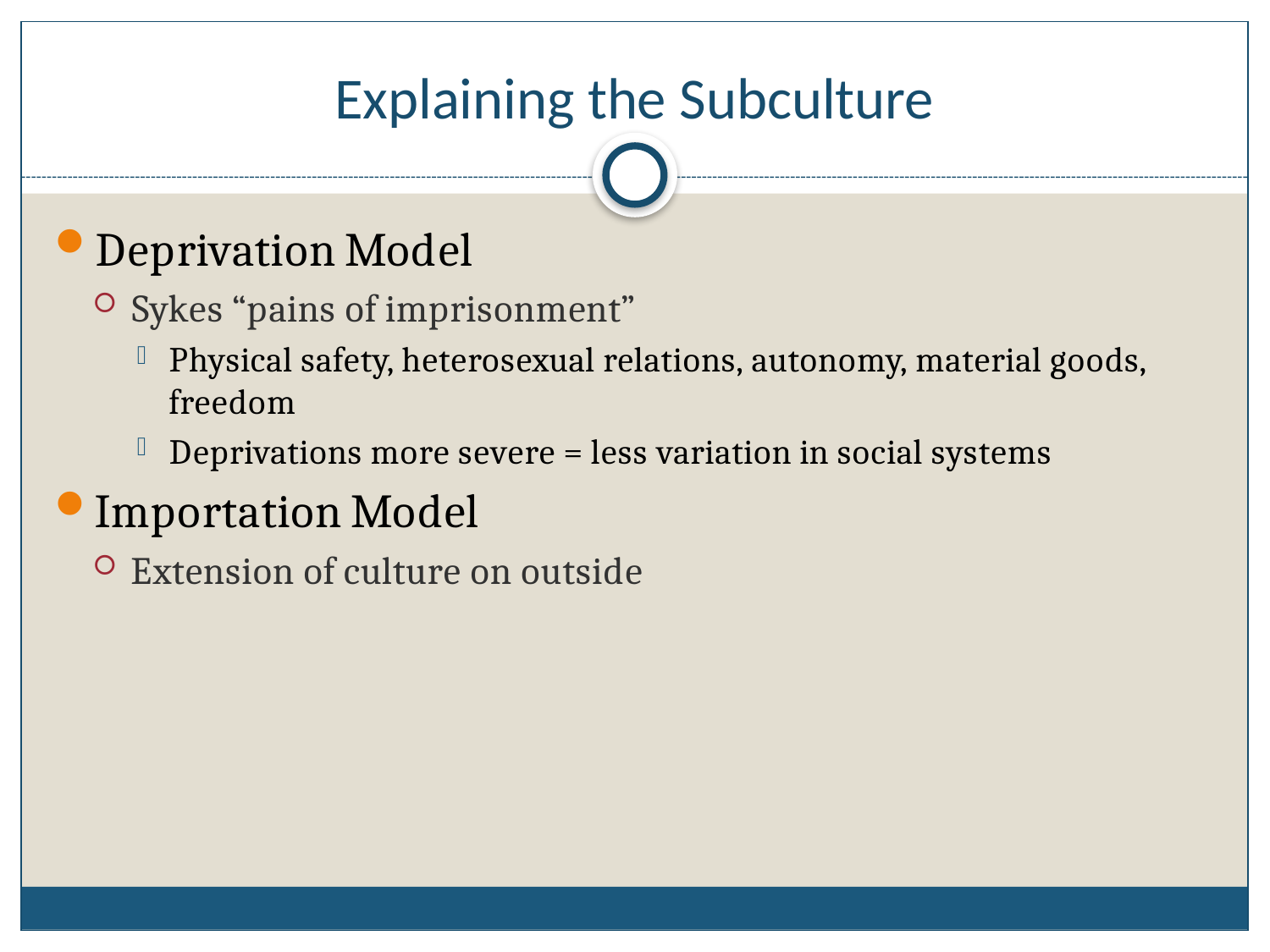

# Explaining the Subculture
Deprivation Model
Sykes “pains of imprisonment”
Physical safety, heterosexual relations, autonomy, material goods, freedom
Deprivations more severe = less variation in social systems
Importation Model
Extension of culture on outside